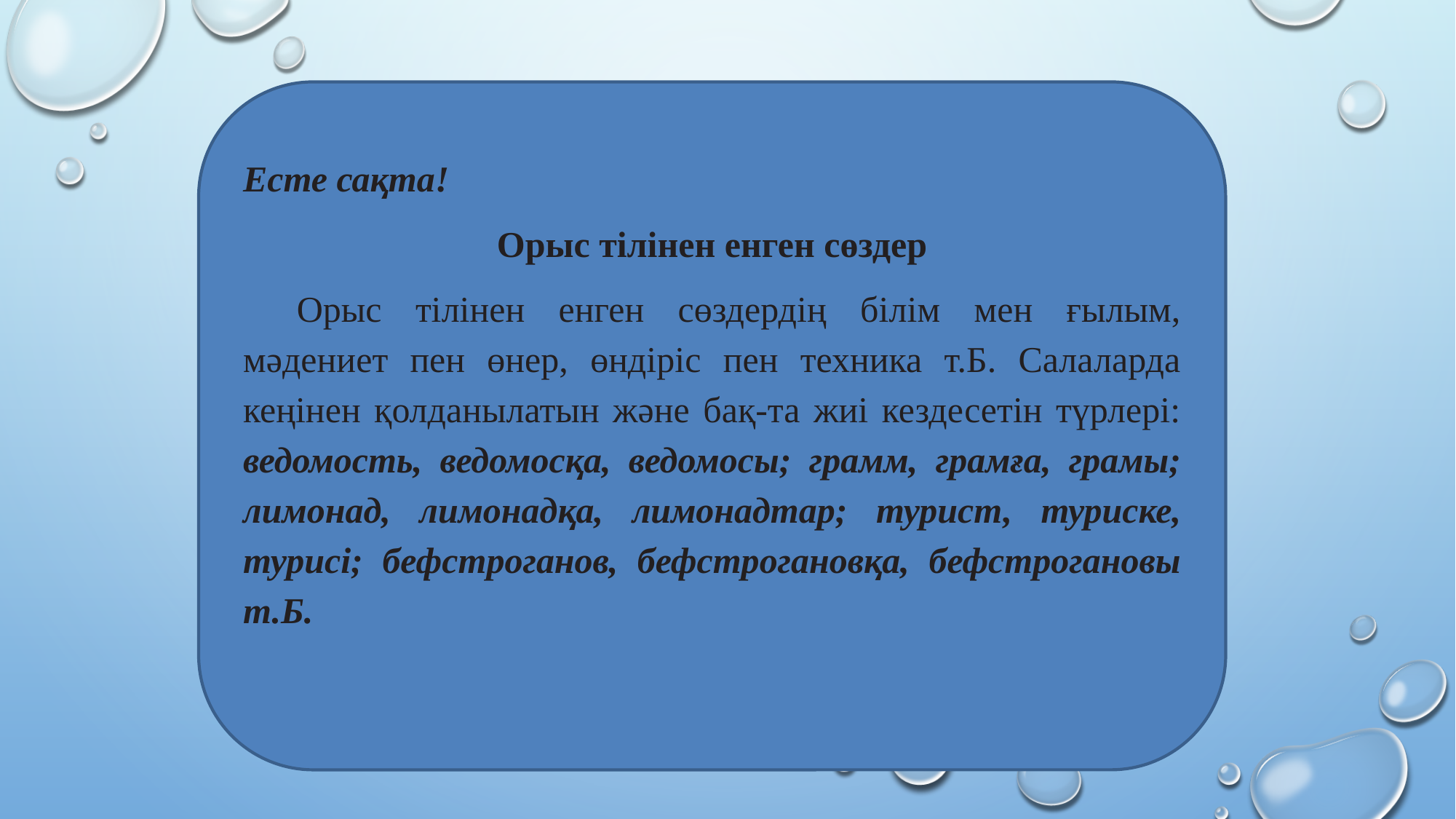

#

Есте сақта!
Орыс тілінен енген сөздер
Орыс тілінен енген сөздердің білім мен ғылым, мәдениет пен өнер, өндіріс пен техника т.Б. Салаларда кеңінен қолданылатын және бақ-та жиі кездесетін түрлері: ведомость, ведомосқа, ведомосы; грамм, грамға, грамы; лимонад, лимонадқа, лимонадтар; турист, туриске, турисі; бефстроганов, бефстрогановқа, бефстрогановы т.Б.